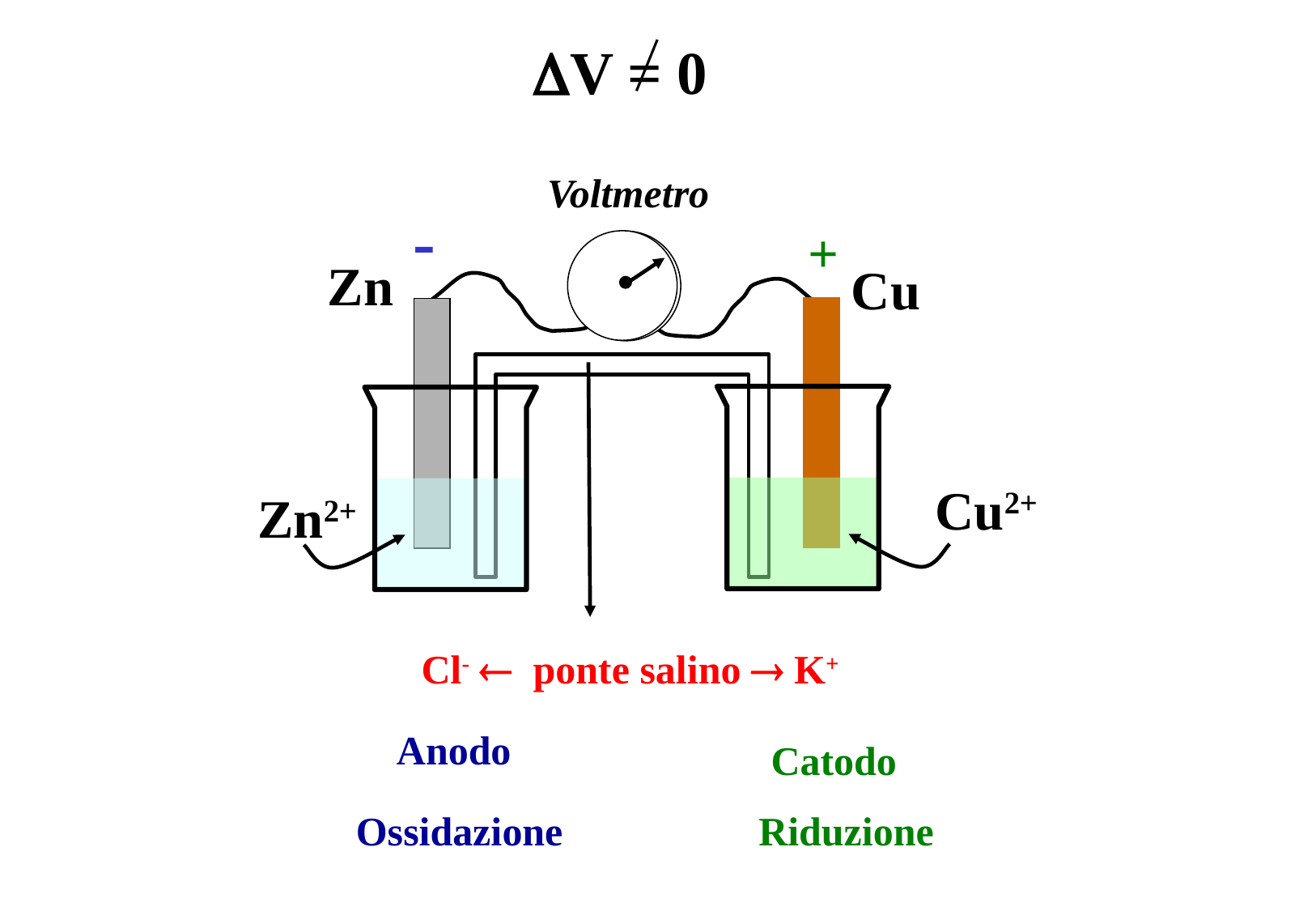

ΔV = 0

Voltmetro
-
+

Zn
Cu

Cl- ←  ponte salino → K+

Cu2+

Zn2+

Anodo
Catodo
Ossidazione
Riduzione